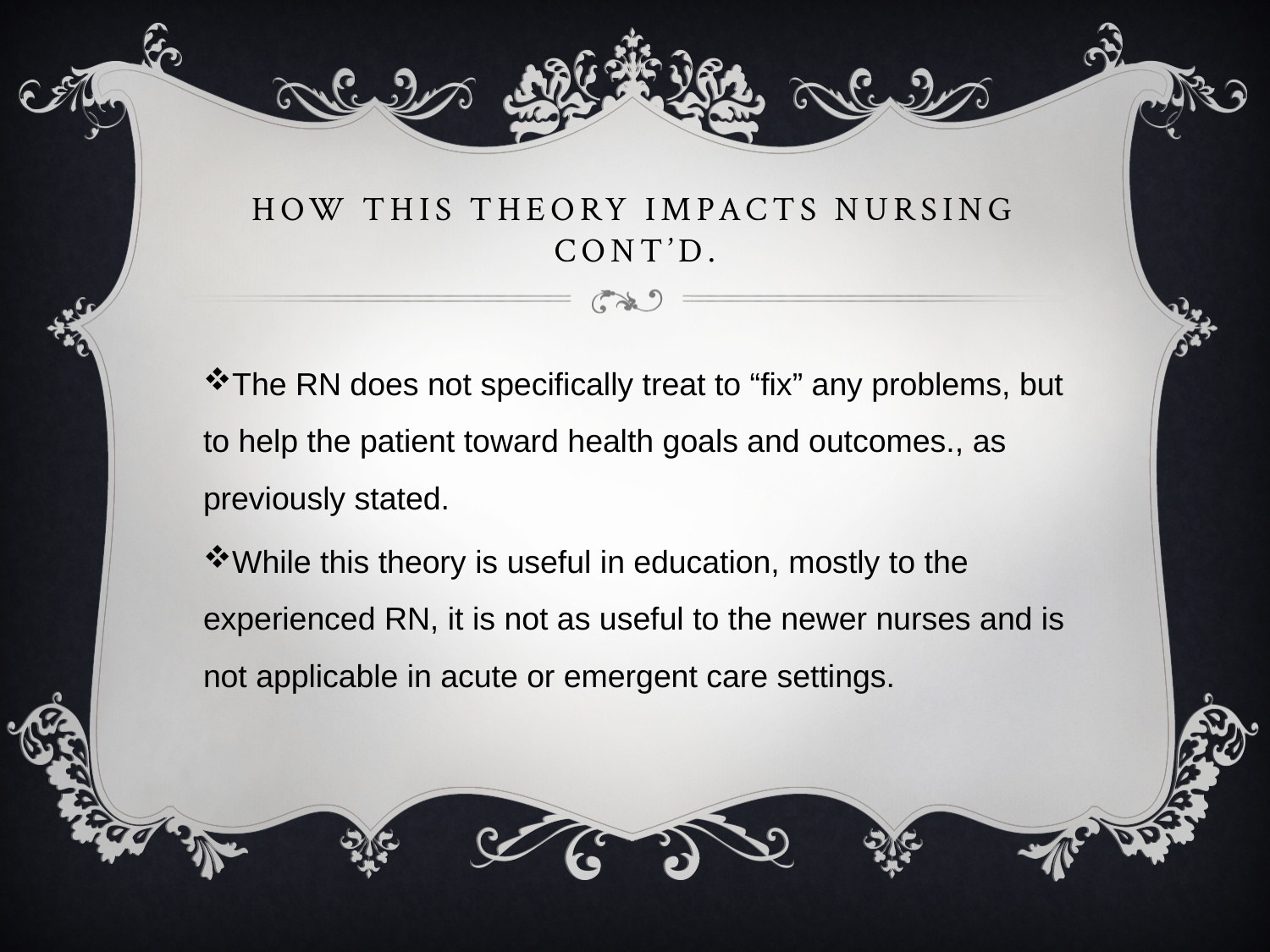

# How this theory impacts nursing cont’d.
The RN does not specifically treat to “fix” any problems, but to help the patient toward health goals and outcomes., as previously stated.
While this theory is useful in education, mostly to the experienced RN, it is not as useful to the newer nurses and is not applicable in acute or emergent care settings.